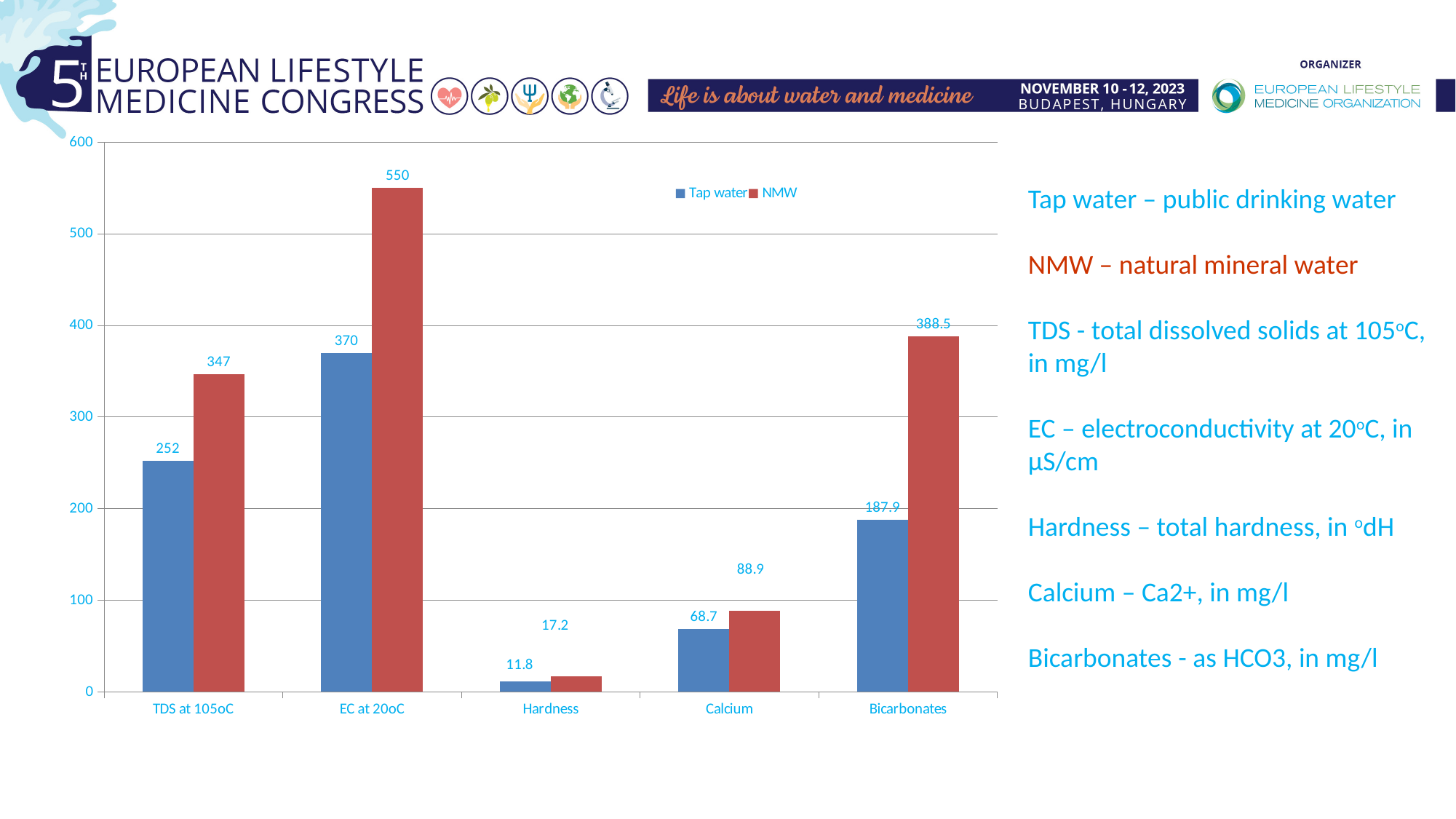

### Chart

| Category | Tap water | NMW |
|---|---|---|
| TDS at 105oC | 252.0 | 347.0 |
| EC at 20oC | 370.0 | 550.0 |
| Hardness | 11.8 | 17.2 |
| Calcium | 68.7 | 88.9 |
| Bicarbonates | 187.9 | 388.5 |
Tap water – public drinking water

NMW – natural mineral water

TDS - total dissolved solids at 105oC, in mg/l

EC – electroconductivity at 20oC, in μS/cm

Hardness – total hardness, in odH

Calcium – Ca2+, in mg/l

Bicarbonates - as HCO3, in mg/l